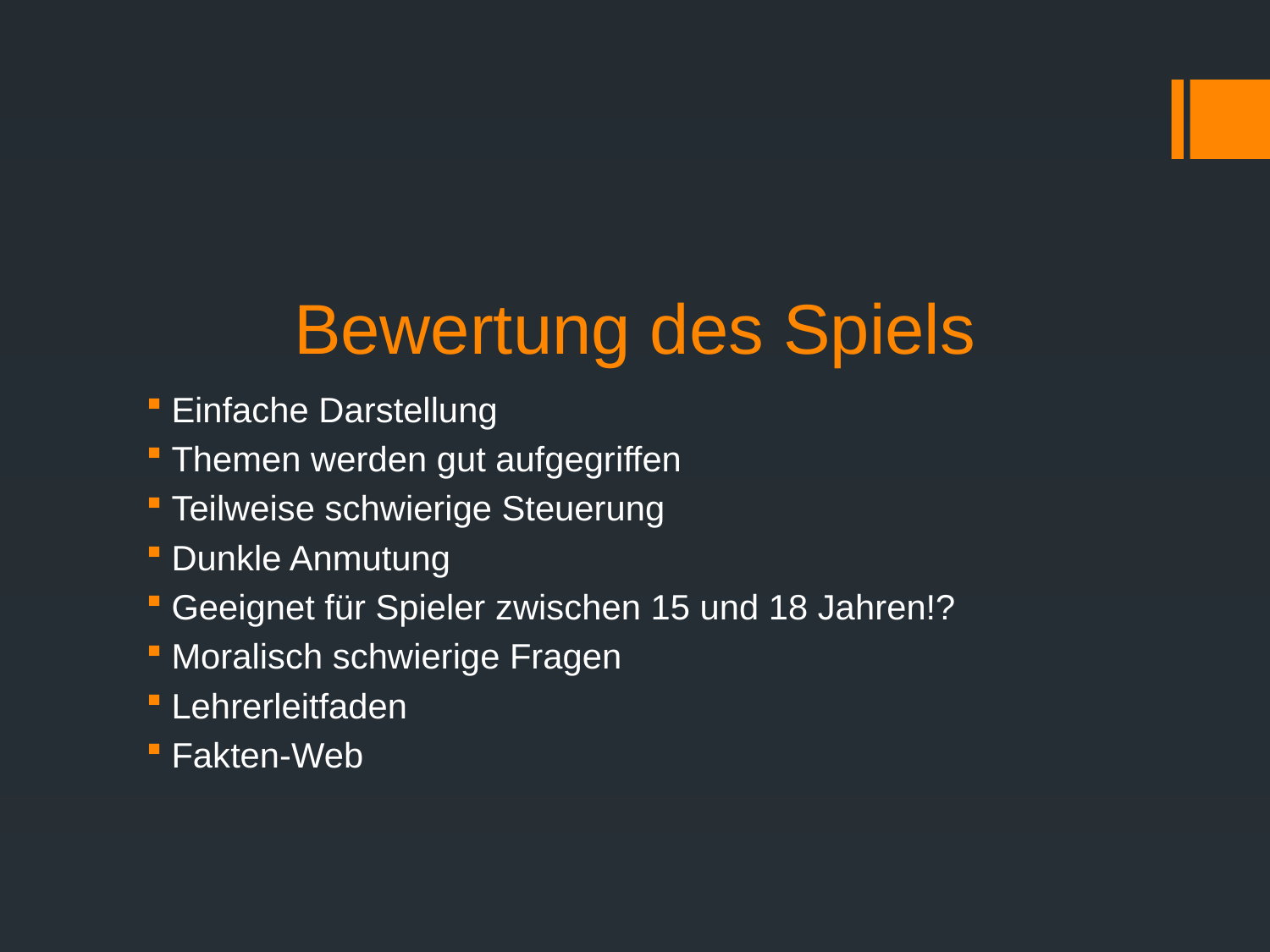

# Bewertung des Spiels
Einfache Darstellung
Themen werden gut aufgegriffen
Teilweise schwierige Steuerung
Dunkle Anmutung
Geeignet für Spieler zwischen 15 und 18 Jahren!?
Moralisch schwierige Fragen
Lehrerleitfaden
Fakten-Web